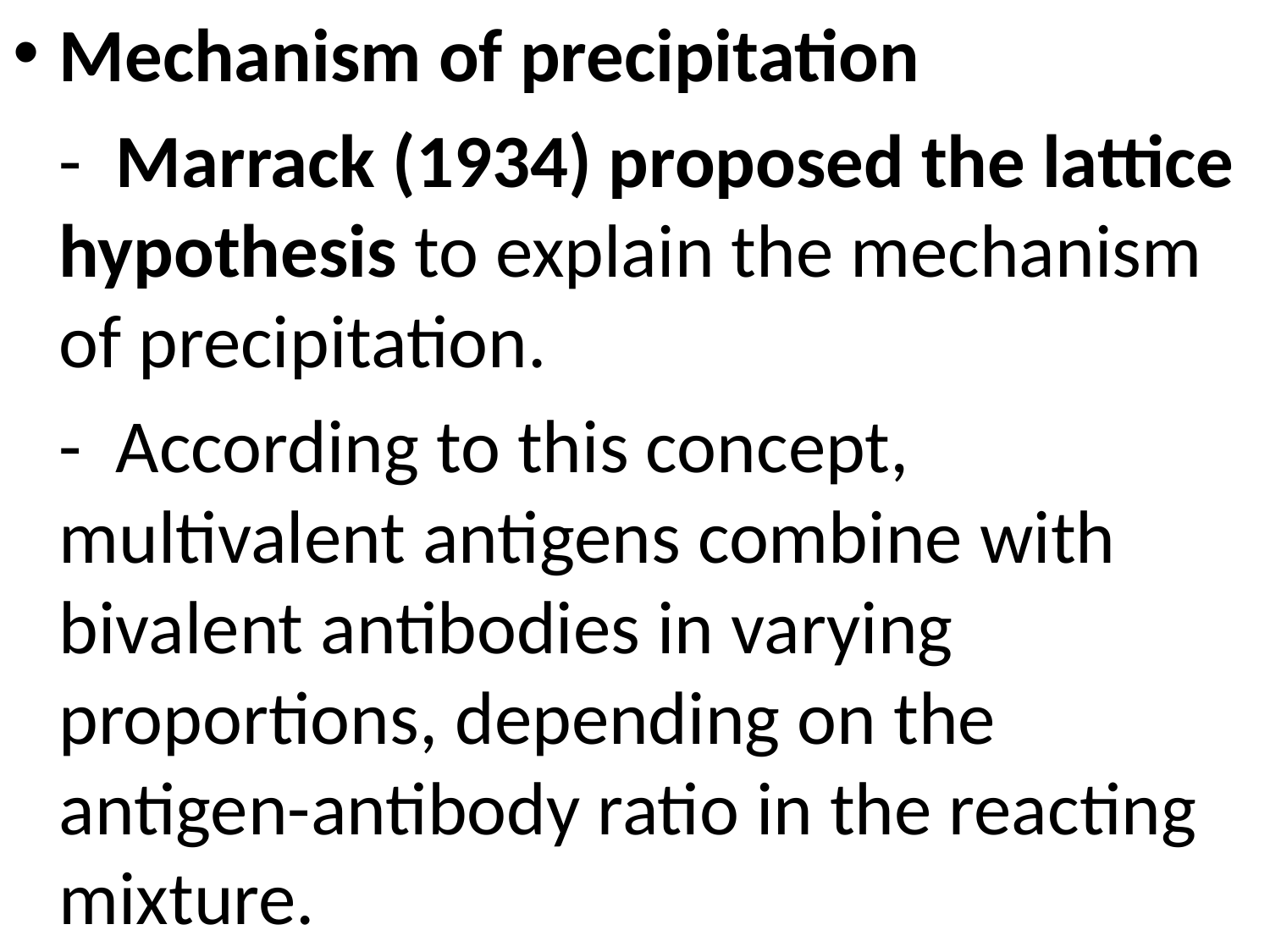

Mechanism of precipitation
	-  Marrack (1934) proposed the lattice hypothesis to explain the mechanism of precipitation.
	-  According to this concept, multivalent antigens combine with bivalent antibodies in varying proportions, depending on the antigen-antibody ratio in the reacting mixture.